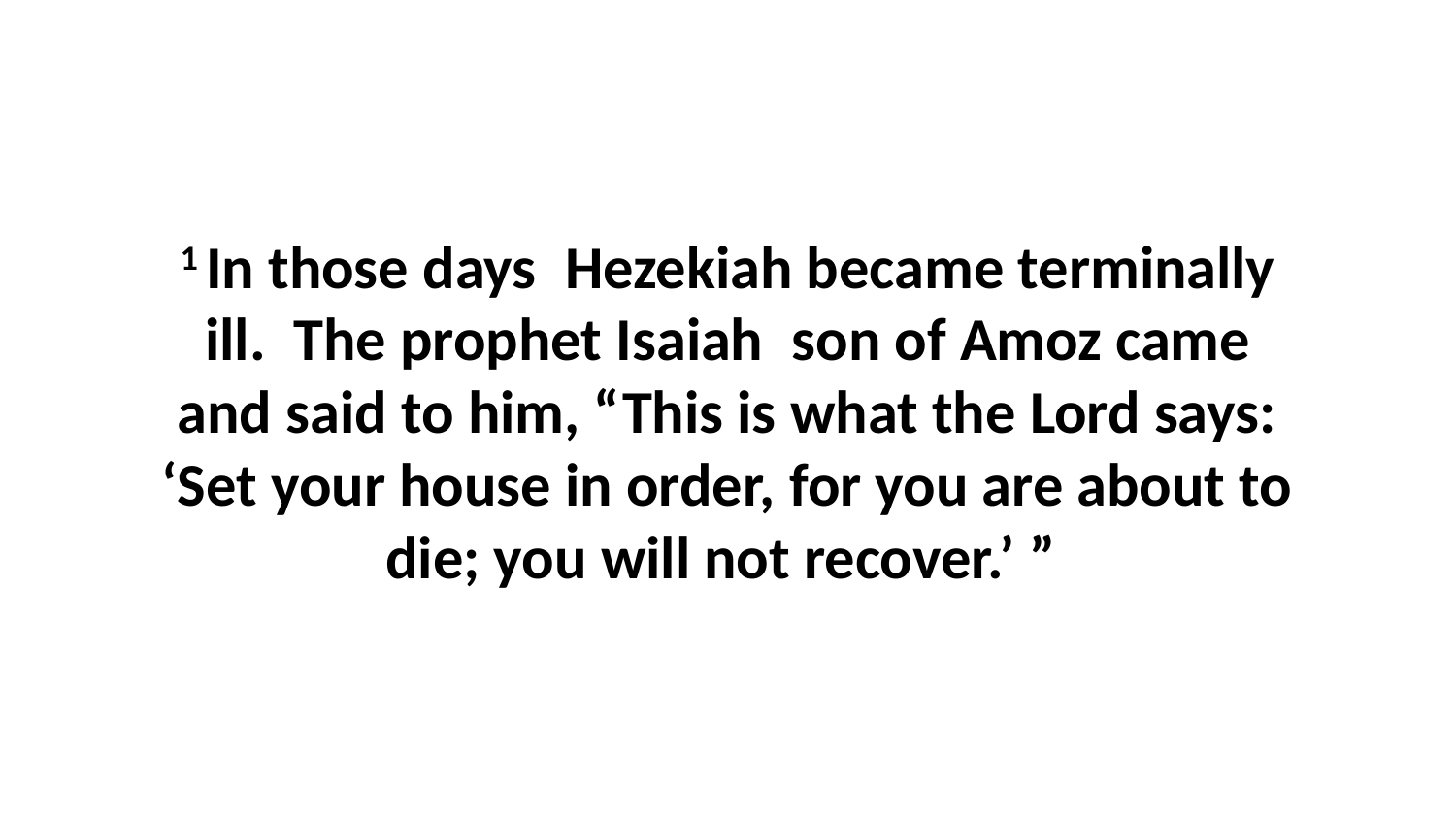

1 In those days  Hezekiah became terminally ill.  The prophet Isaiah  son of Amoz came and said to him, “This is what the Lord says: ‘Set your house in order, for you are about to die; you will not recover.’ ”